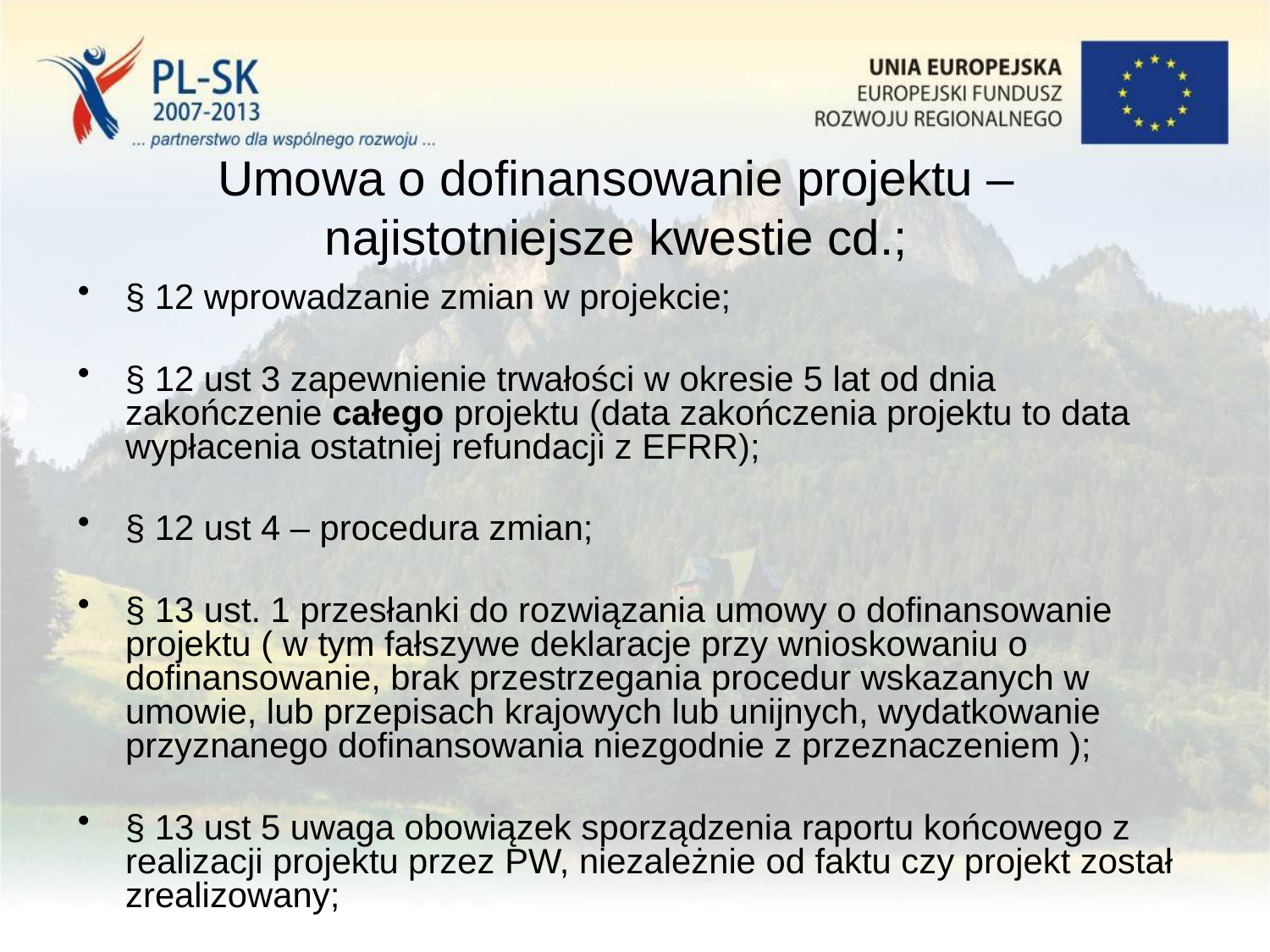

# Umowa o dofinansowanie projektu – najistotniejsze kwestie cd.;
§ 12 wprowadzanie zmian w projekcie;

§ 12 ust 3 zapewnienie trwałości w okresie 5 lat od dnia zakończenie całego projektu (data zakończenia projektu to data wypłacenia ostatniej refundacji z EFRR);

§ 12 ust 4 – procedura zmian;

§ 13 ust. 1 przesłanki do rozwiązania umowy o dofinansowanie projektu ( w tym fałszywe deklaracje przy wnioskowaniu o dofinansowanie, brak przestrzegania procedur wskazanych w umowie, lub przepisach krajowych lub unijnych, wydatkowanie przyznanego dofinansowania niezgodnie z przeznaczeniem );

§ 13 ust 5 uwaga obowiązek sporządzenia raportu końcowego z realizacji projektu przez PW, niezależnie od faktu czy projekt został zrealizowany;